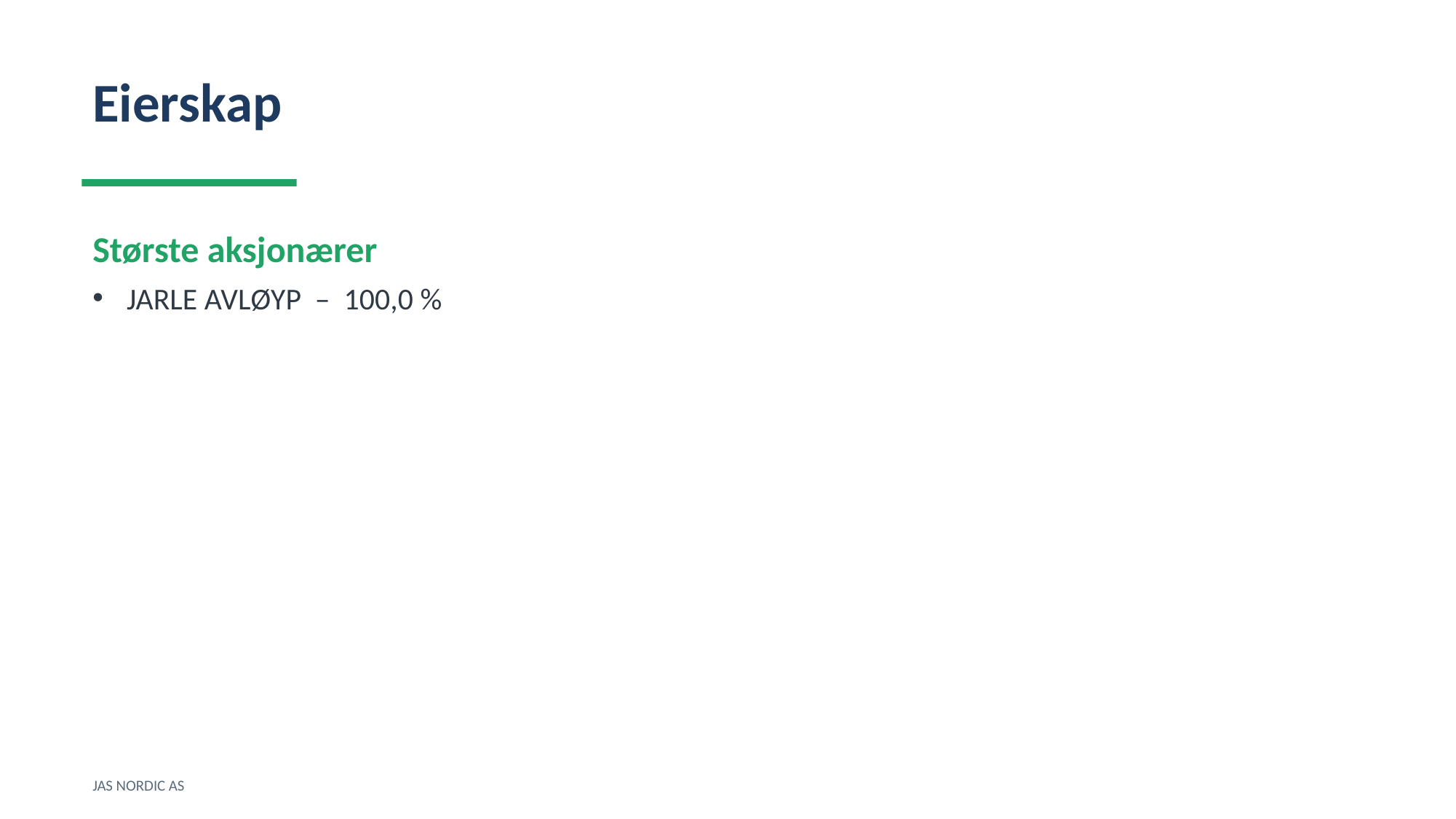

Eierskap

Største aksjonærer
JARLE AVLØYP  –  100,0 %
JAS NORDIC AS